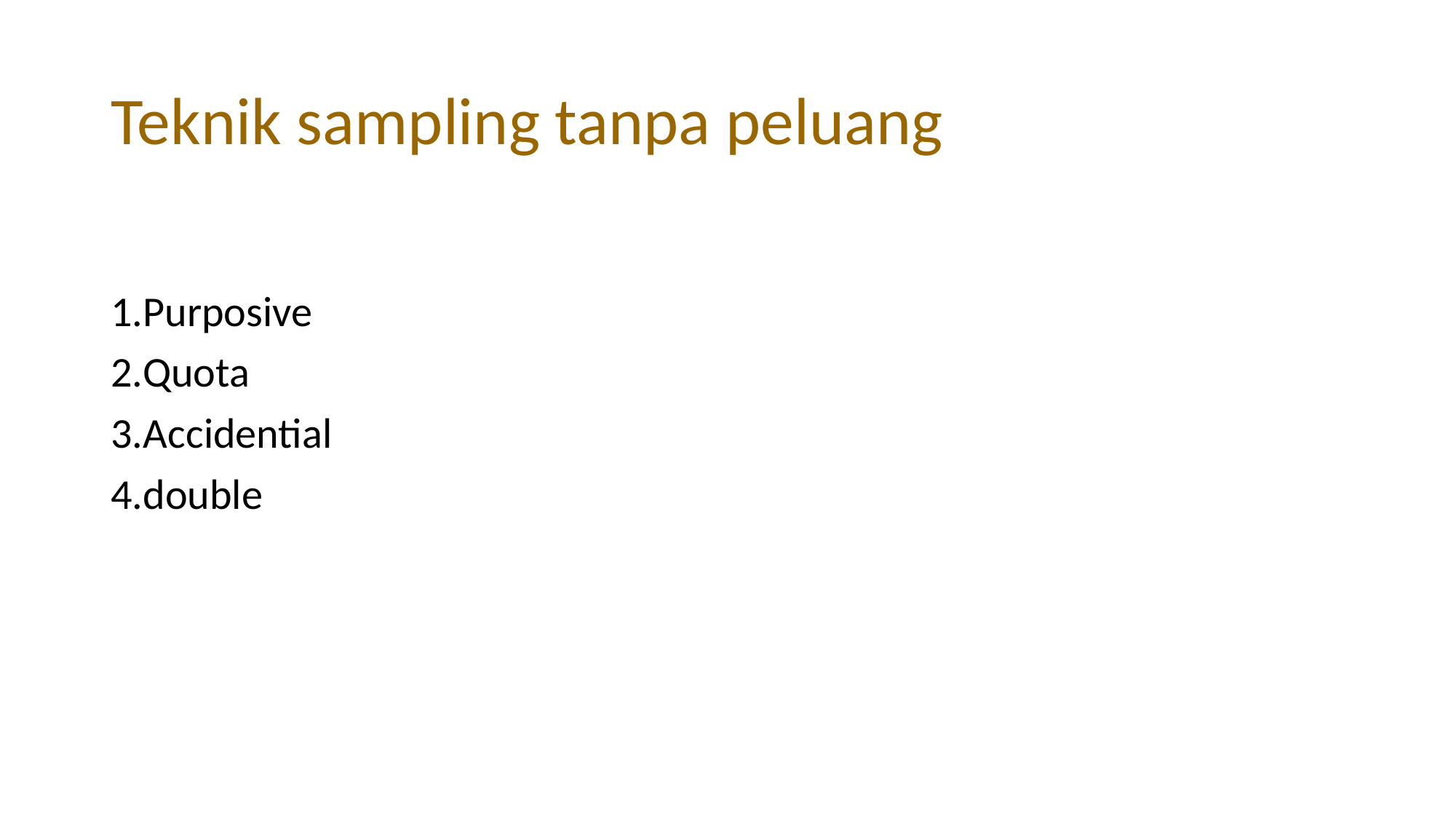

# Teknik sampling tanpa peluang

1.Purposive
2.Quota
3.Accidential
4.double